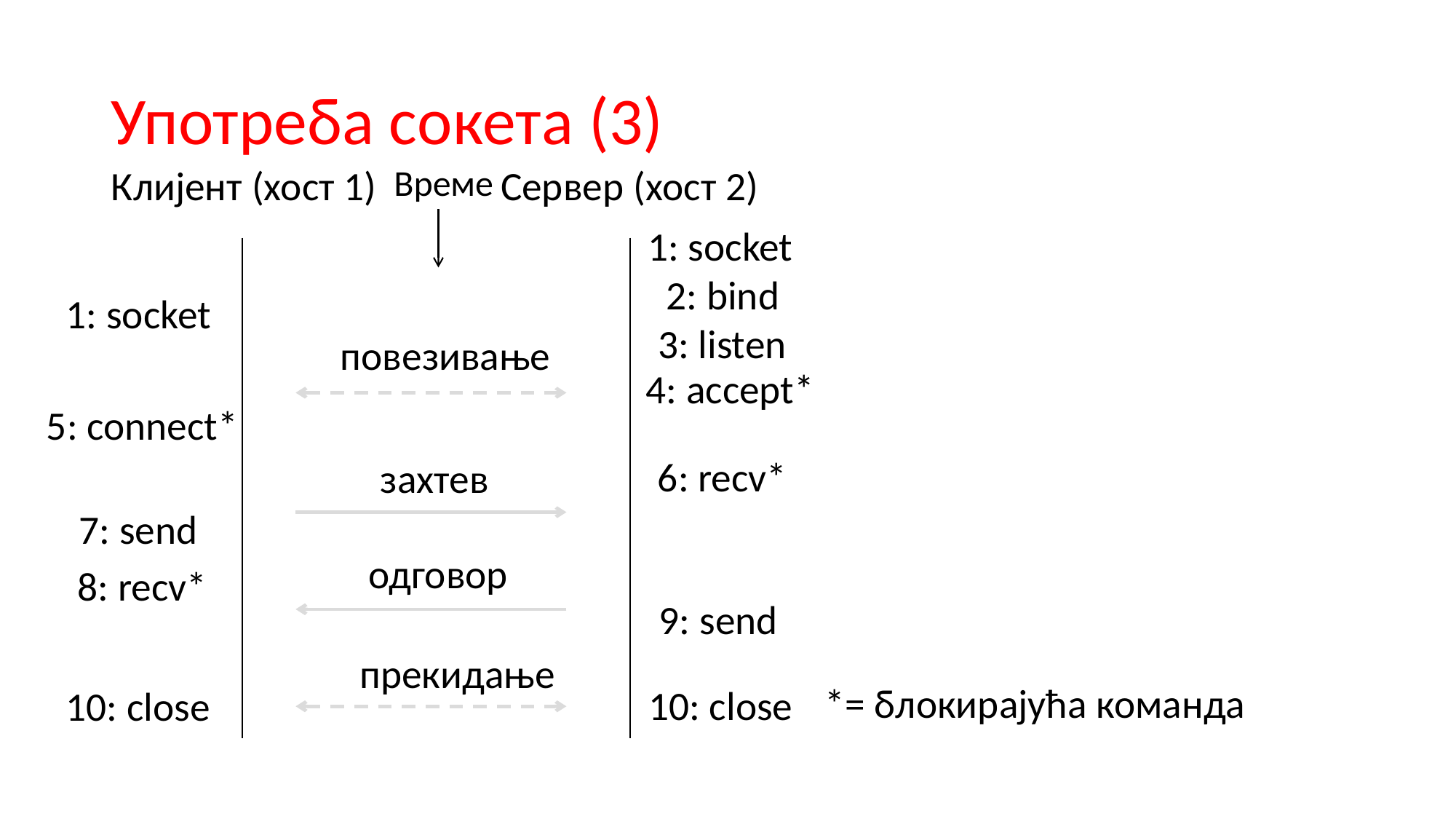

# Употреба сокета (3)
Клијент (хост 1)
Сервер (хост 2)
Време
1: socket
2: bind
1: socket
3: listen
повезивање
захтев
одговор
прекидање
4: accept*
5: connect*
6: recv*
7: send
8: recv*
9: send
*= блокирајућа команда
10: close
10: close
52